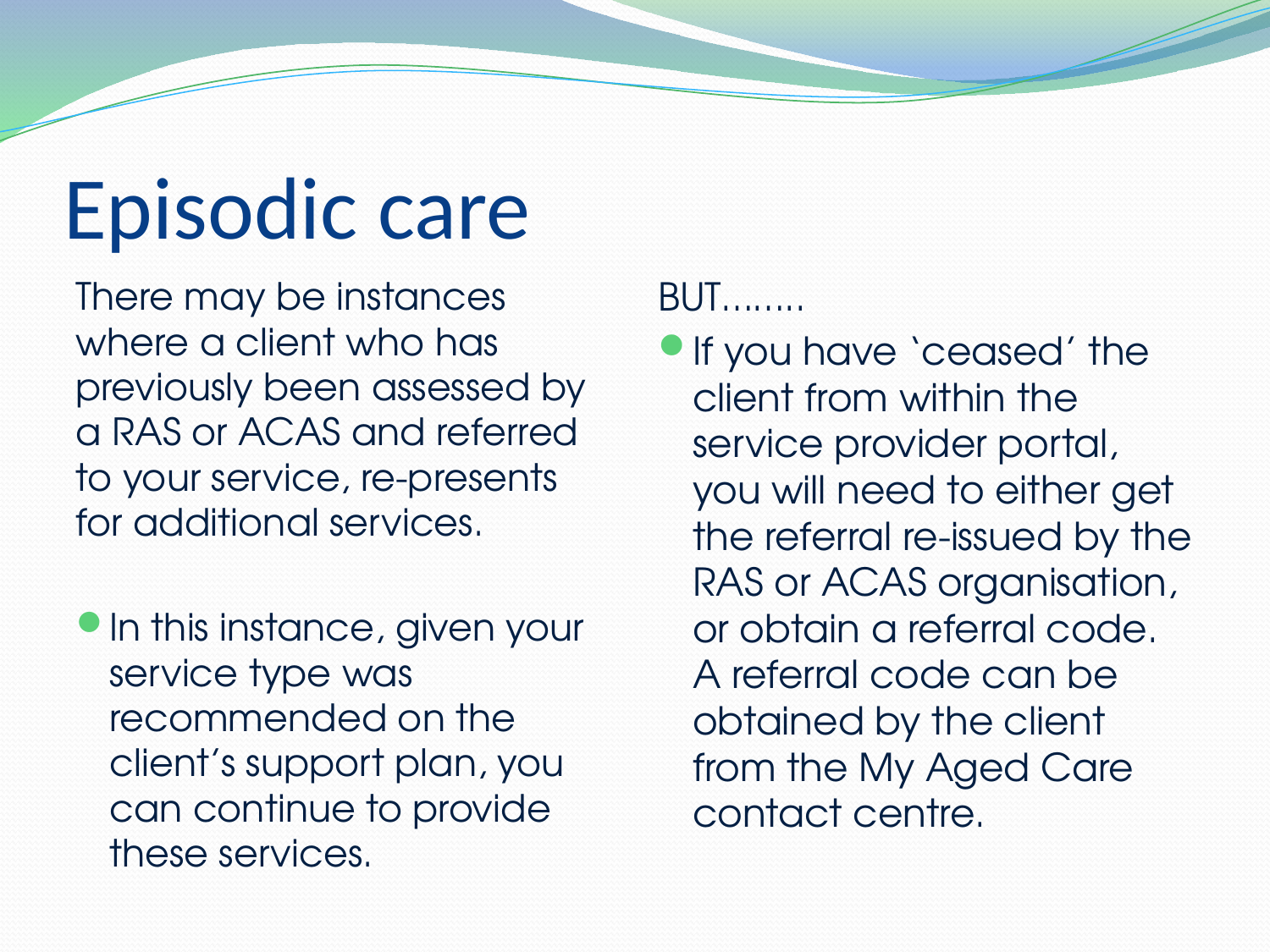

# Episodic care
There may be instances where a client who has previously been assessed by a RAS or ACAS and referred to your service, re-presents for additional services.

In this instance, given your service type was recommended on the client’s support plan, you can continue to provide these services.
BUT……..
If you have ‘ceased’ the client from within the service provider portal, you will need to either get the referral re-issued by the RAS or ACAS organisation, or obtain a referral code. A referral code can be obtained by the client from the My Aged Care contact centre.